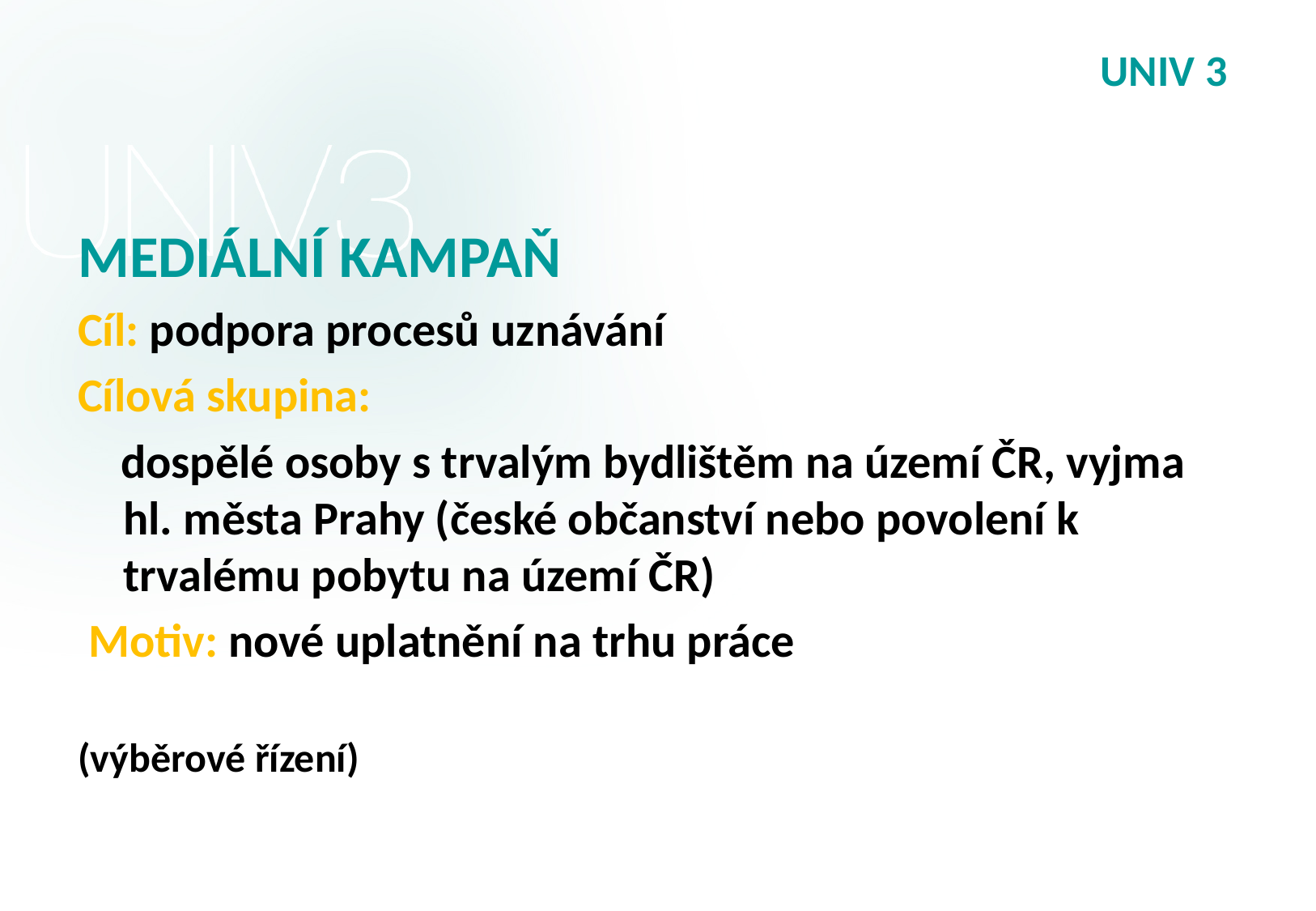

# UNIV 3
MEDIÁLNÍ KAMPAŇ
Cíl: podpora procesů uznávání
Cílová skupina:
    dospělé osoby s trvalým bydlištěm na území ČR, vyjma hl. města Prahy (české občanství nebo povolení k trvalému pobytu na území ČR)
 Motiv: nové uplatnění na trhu práce

(výběrové řízení)